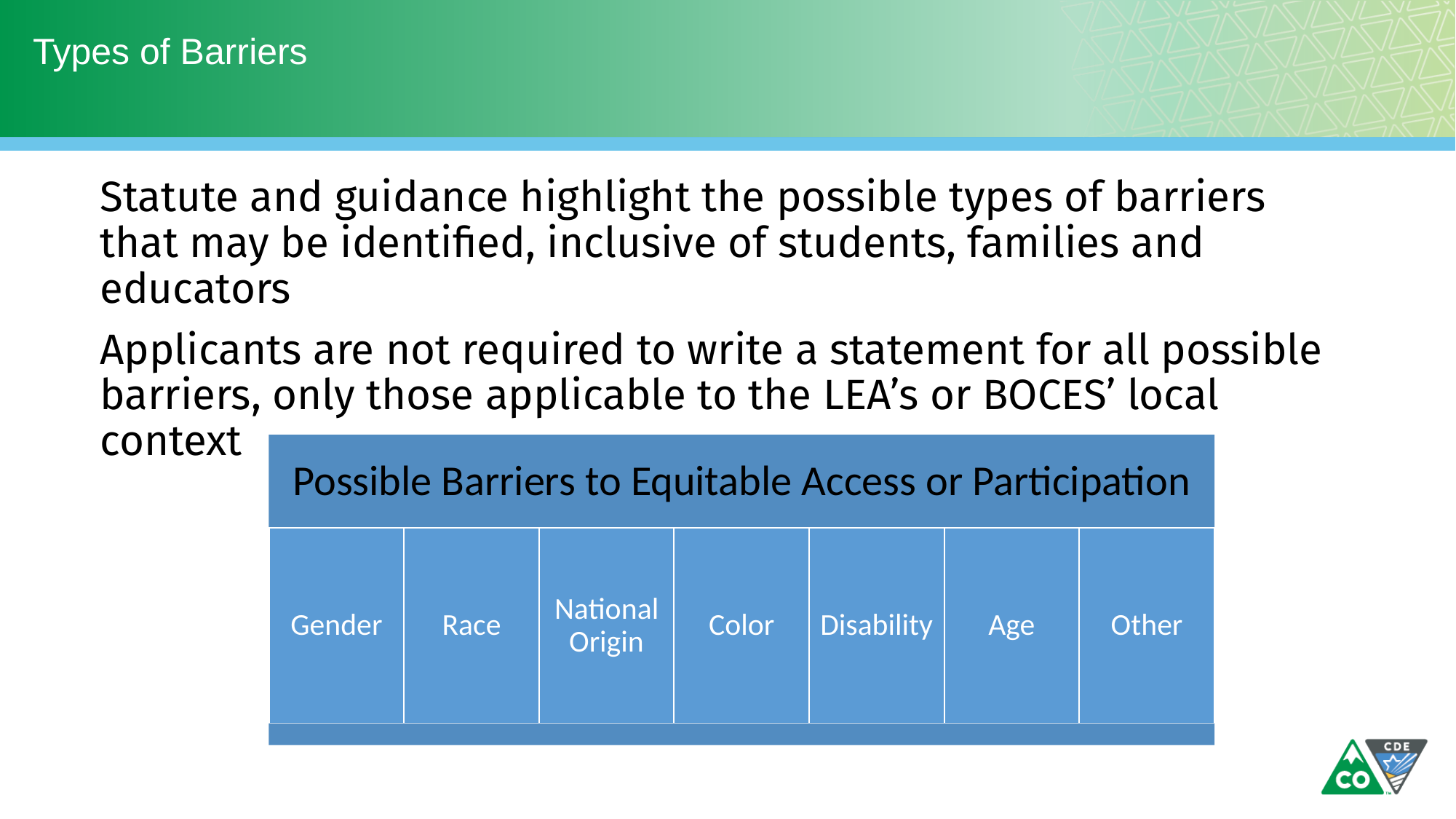

# Types of Barriers
Statute and guidance highlight the possible types of barriers that may be identified, inclusive of students, families and educators
Applicants are not required to write a statement for all possible barriers, only those applicable to the LEA’s or BOCES’ local context
Possible Barriers to Equitable Access or Participation
Gender
Race
National Origin
Color
Disability
Age
Other